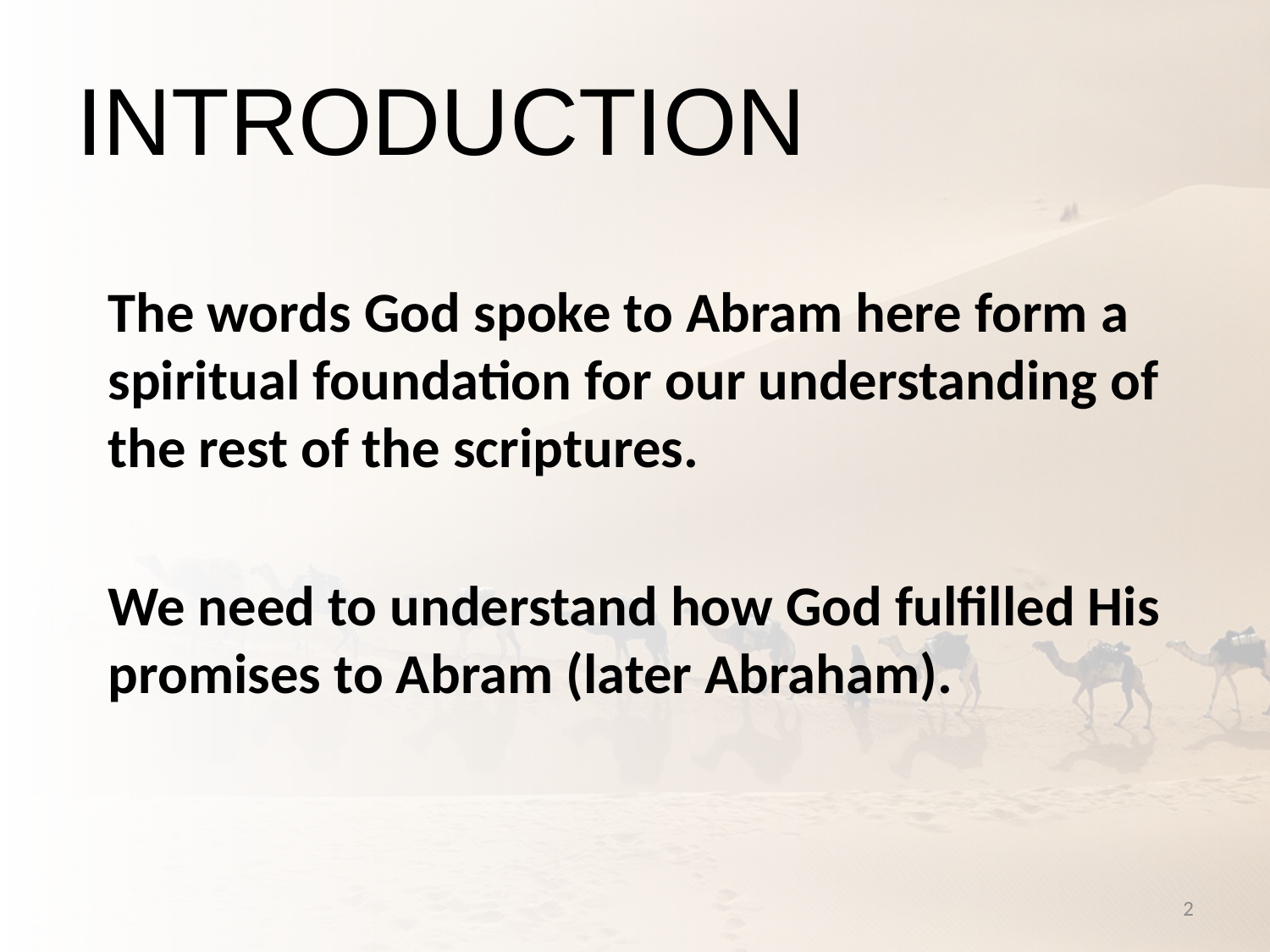

# INTRODUCTION

The words God spoke to Abram here form a spiritual foundation for our understanding of the rest of the scriptures.

We need to understand how God fulfilled His promises to Abram (later Abraham).

2